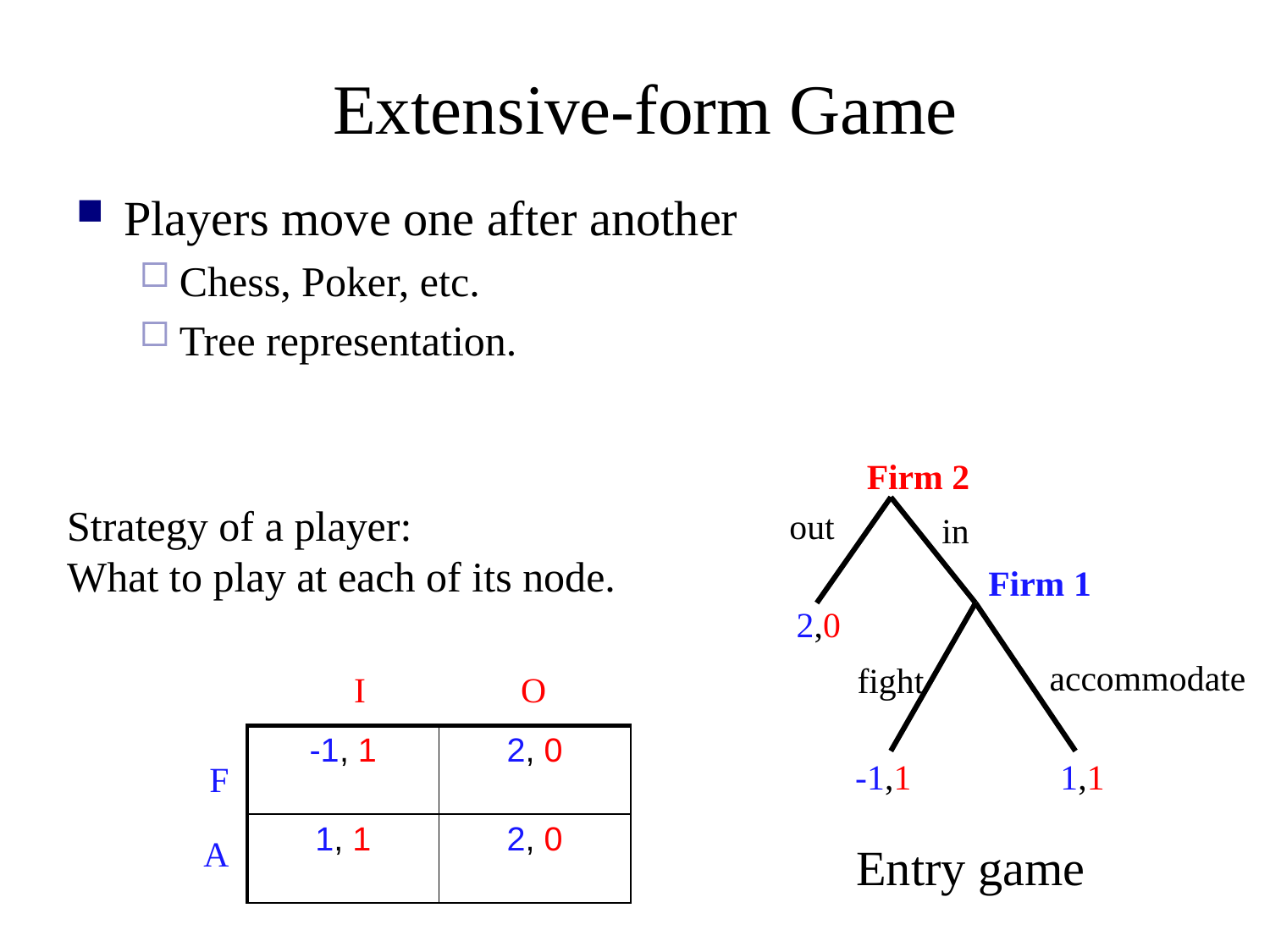

# Extensive-form Game
Players move one after another
Chess, Poker, etc.
Tree representation.
Firm 2
Strategy of a player:
What to play at each of its node.
out
in
Firm 1
2,0
accommodate
fight
I
O
| -1, 1 | 2, 0 |
| --- | --- |
| 1, 1 | 2, 0 |
-1,1
1,1
F
A
Entry game